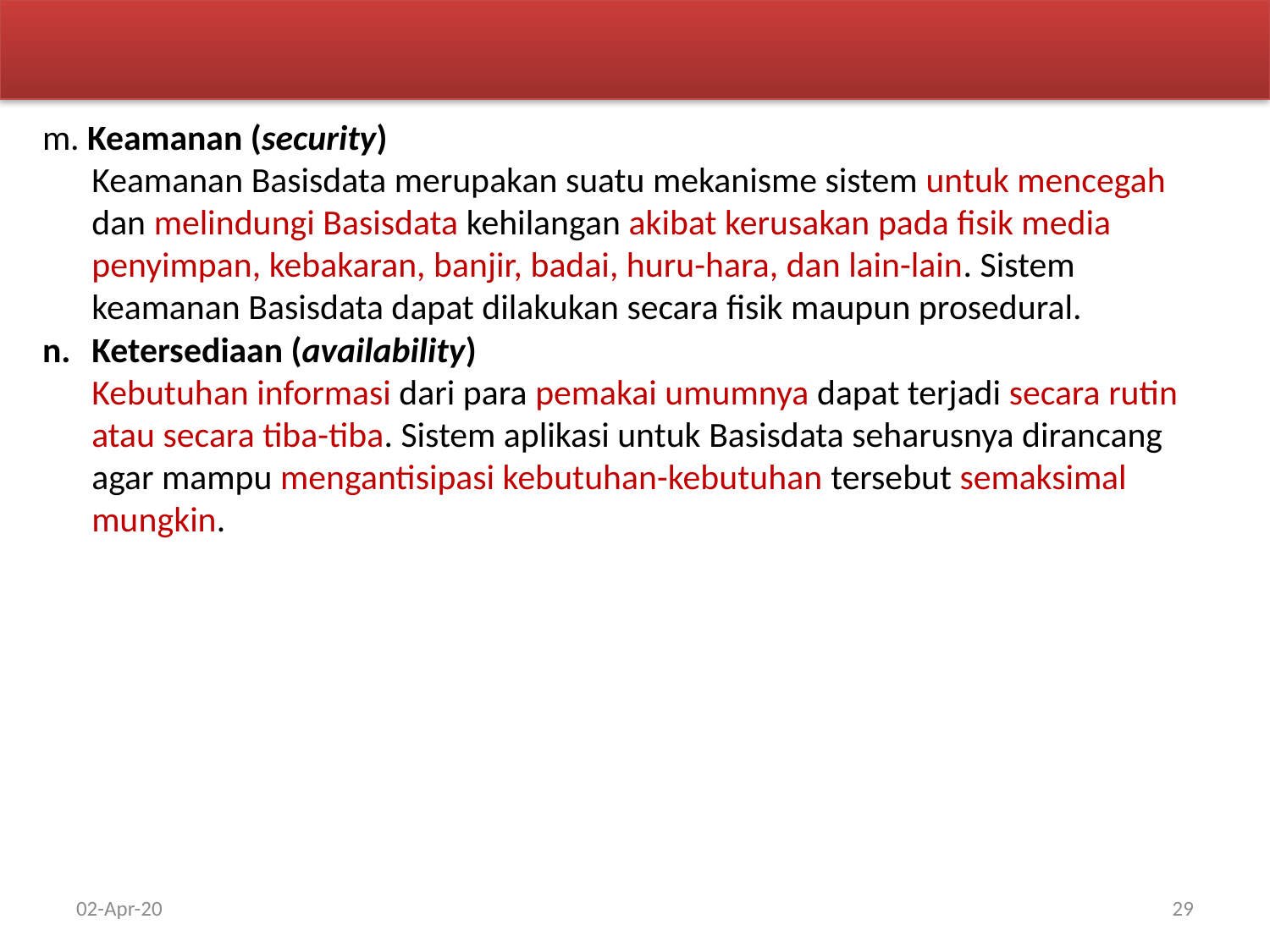

m. Keamanan (security)
Keamanan Basisdata merupakan suatu mekanisme sistem untuk mencegah dan melindungi Basisdata kehilangan akibat kerusakan pada fisik media penyimpan, kebakaran, banjir, badai, huru-hara, dan lain-lain. Sistem keamanan Basisdata dapat dilakukan secara fisik maupun prosedural.
Ketersediaan (availability)
Kebutuhan informasi dari para pemakai umumnya dapat terjadi secara rutin atau secara tiba-tiba. Sistem aplikasi untuk Basisdata seharusnya dirancang agar mampu mengantisipasi kebutuhan-kebutuhan tersebut semaksimal mungkin.

02-Apr-20
29